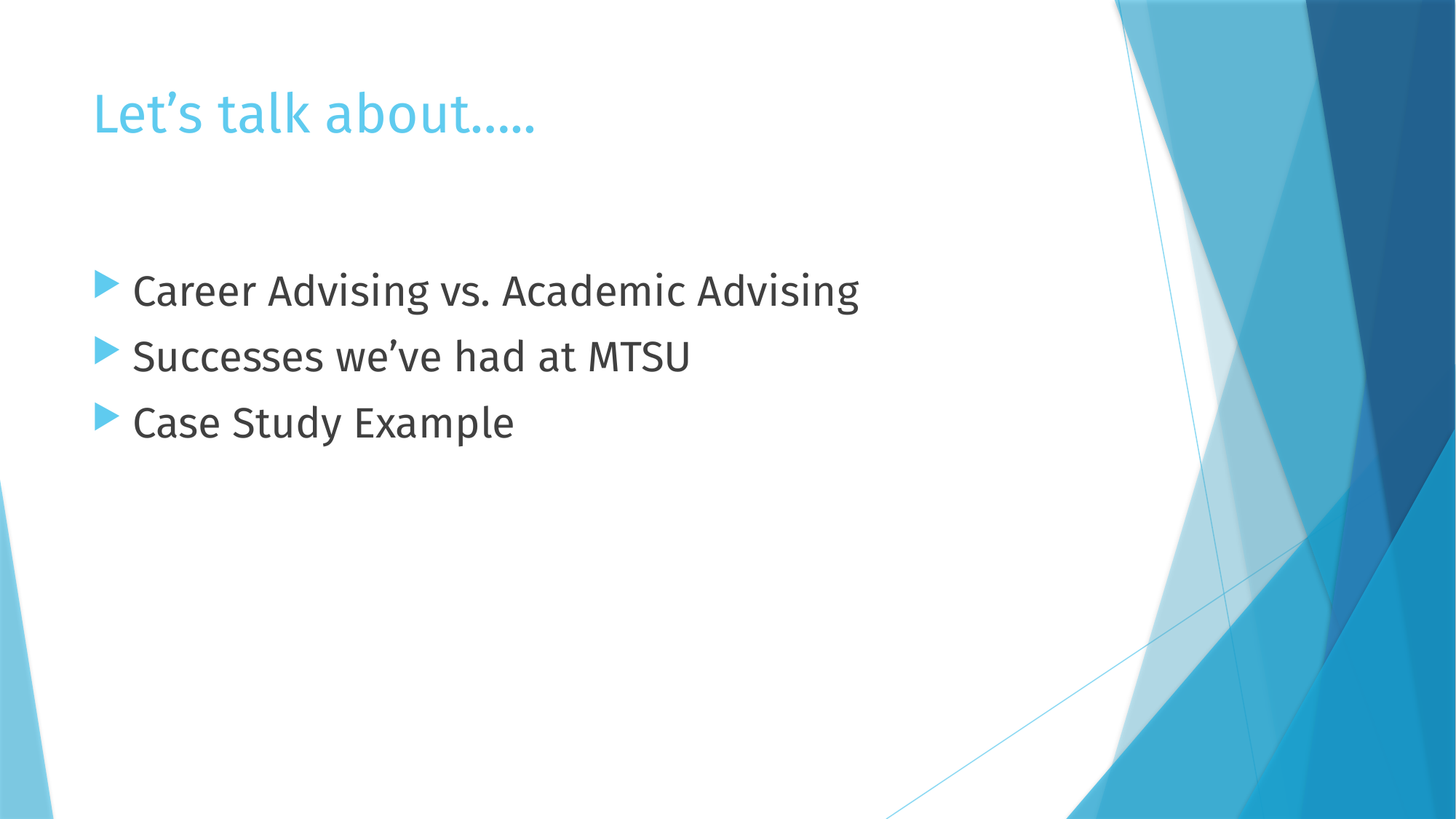

# Let’s talk about…..
Career Advising vs. Academic Advising
Successes we’ve had at MTSU
Case Study Example